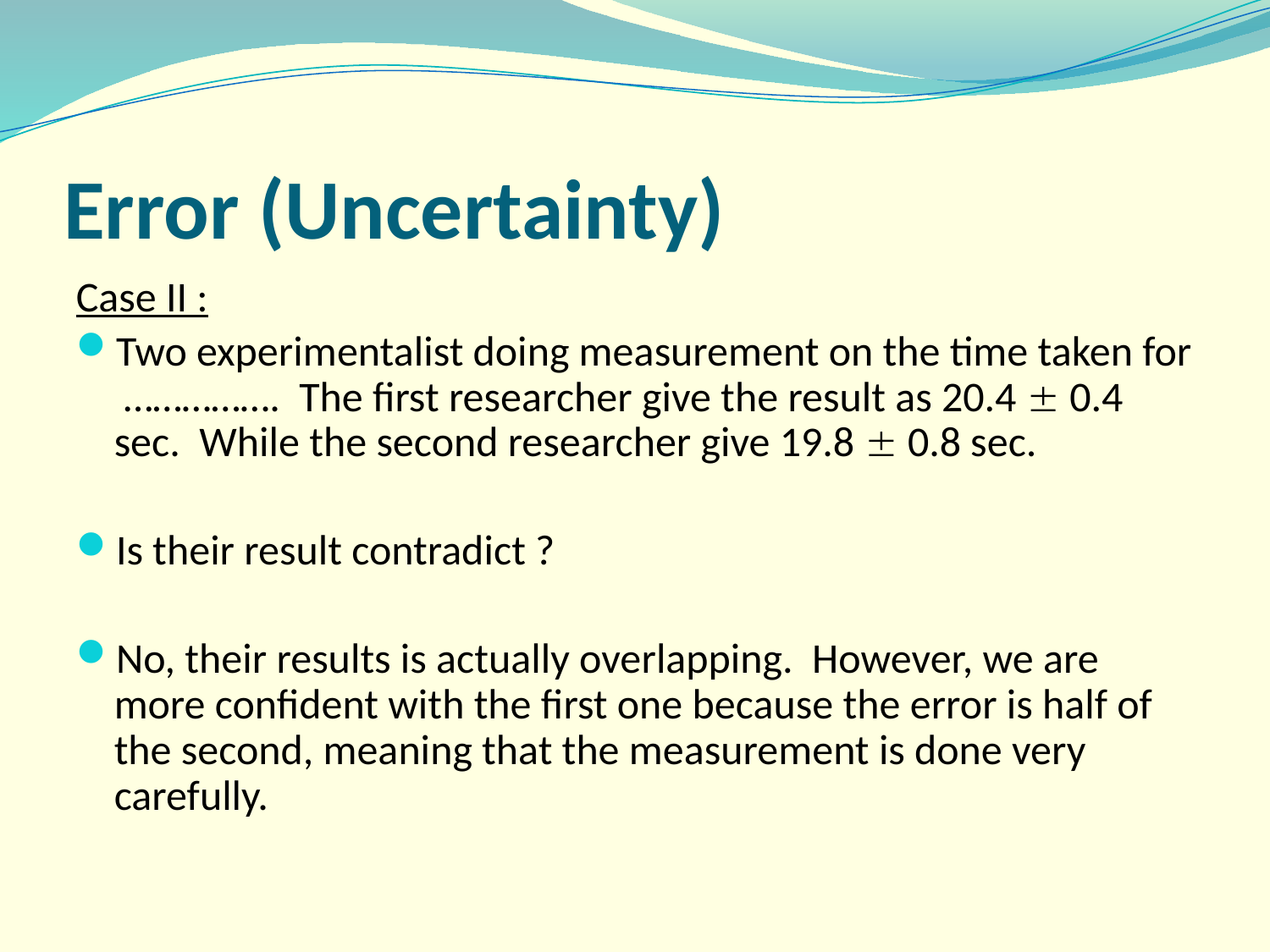

# Error (Uncertainty)
Case II :
Two experimentalist doing measurement on the time taken for  …………….  The first researcher give the result as 20.4 ± 0.4 sec.  While the second researcher give 19.8 ± 0.8 sec.

Is their result contradict ?

No, their results is actually overlapping.  However, we are more confident with the first one because the error is half of the second, meaning that the measurement is done very carefully.